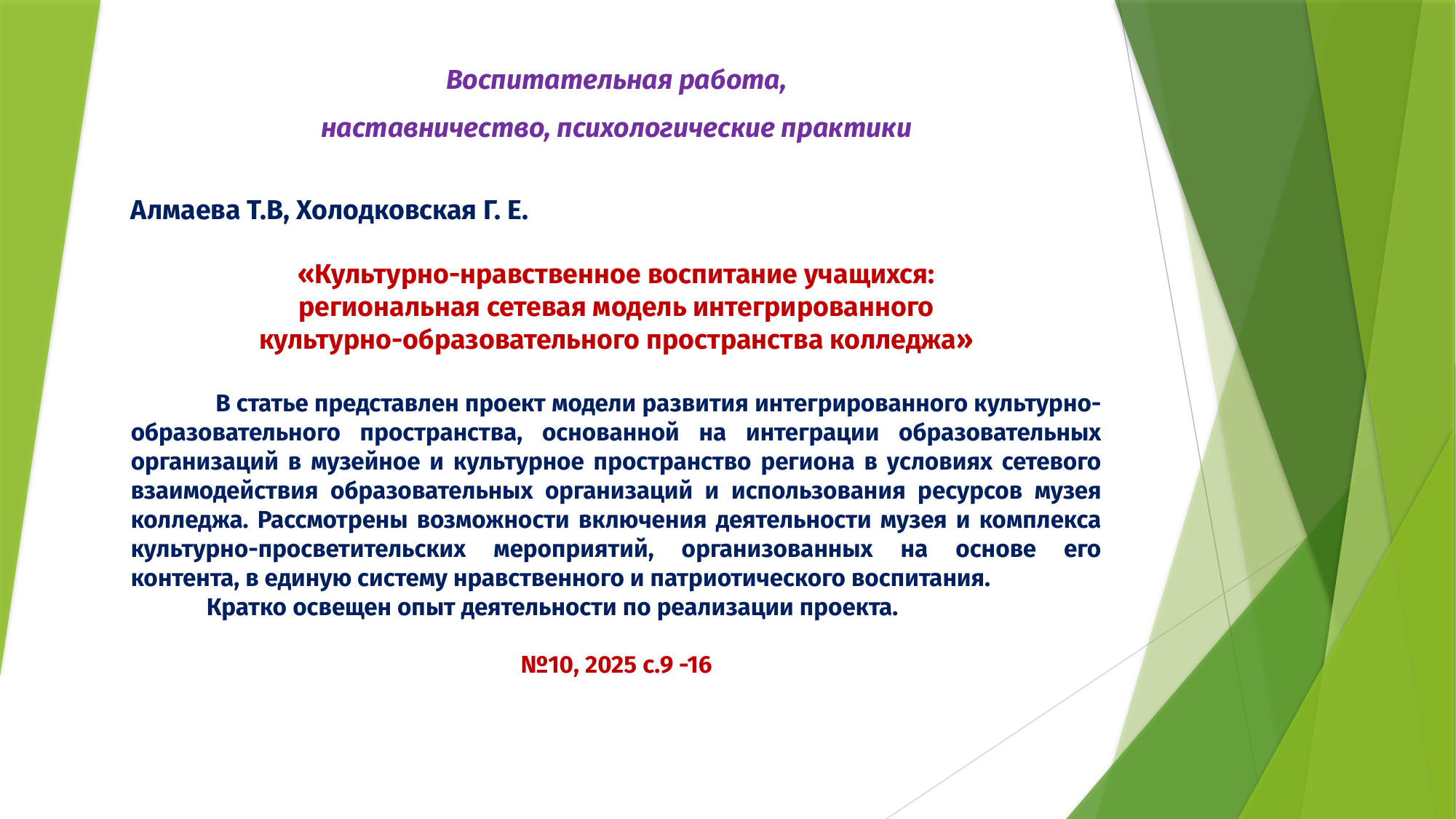

Воспитательная работа,
наставничество, психологические практики

Алмаева Т.В, Холодковская Г. Е.

«Культурно-нравственное воспитание учащихся:
региональная сетевая модель интегрированного
культурно-образовательного пространства колледжа»

              В статье представлен проект модели развития интегрированного культурно-образовательного пространства, основанной на интеграции образовательных организаций в музейное и культурное пространство региона в условиях сетевого взаимодействия образовательных организаций и использования ресурсов музея колледжа. Рассмотрены возможности включения деятельности музея и комплекса культурно-просветительских мероприятий, организованных на основе его контента, в единую систему нравственного и патриотического воспитания.
             Кратко освещен опыт деятельности по реализации проекта.

№10, 2025 с.9 -16